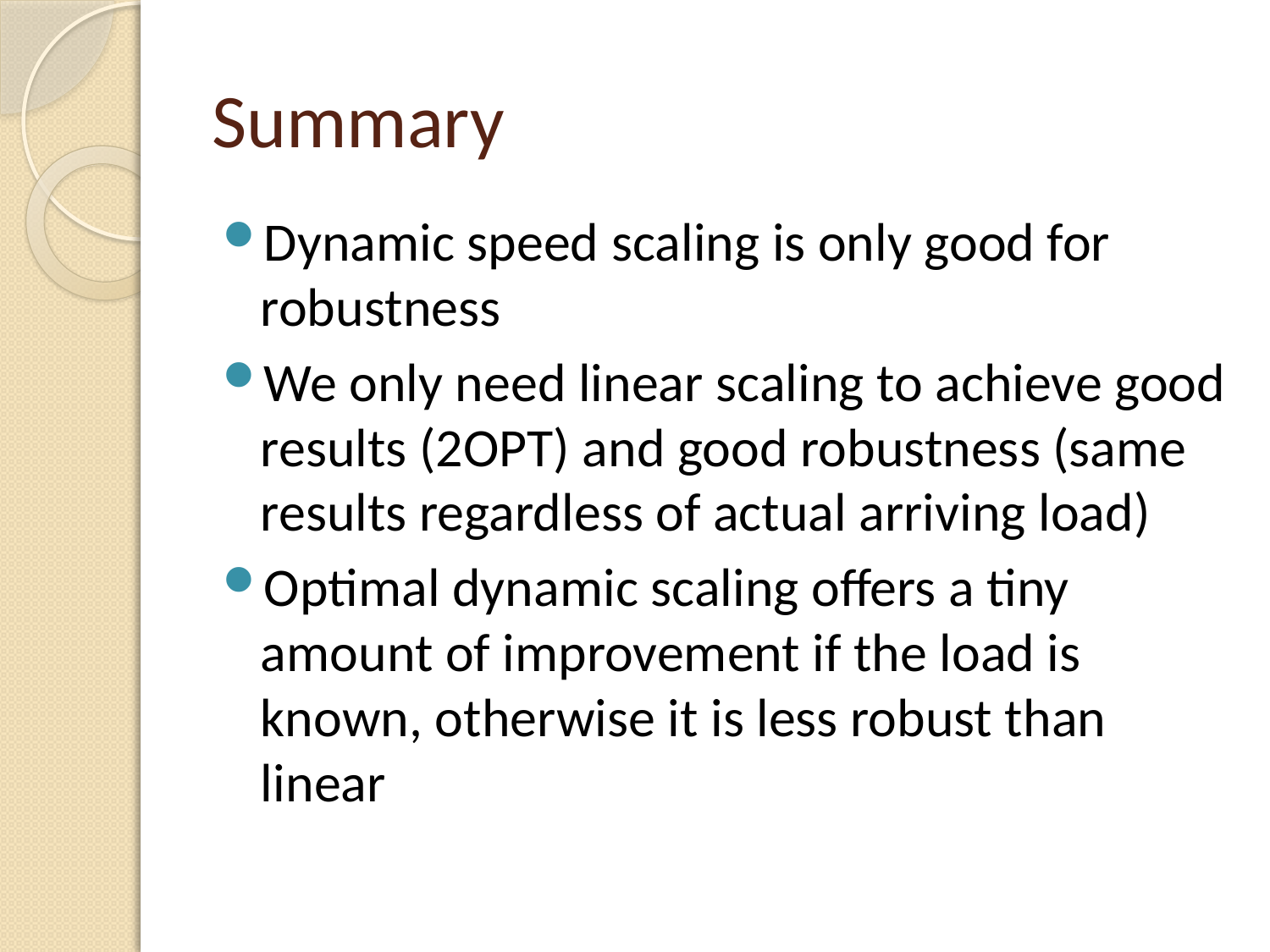

# Summary
Dynamic speed scaling is only good for robustness
We only need linear scaling to achieve good results (2OPT) and good robustness (same results regardless of actual arriving load)
Optimal dynamic scaling offers a tiny amount of improvement if the load is known, otherwise it is less robust than linear